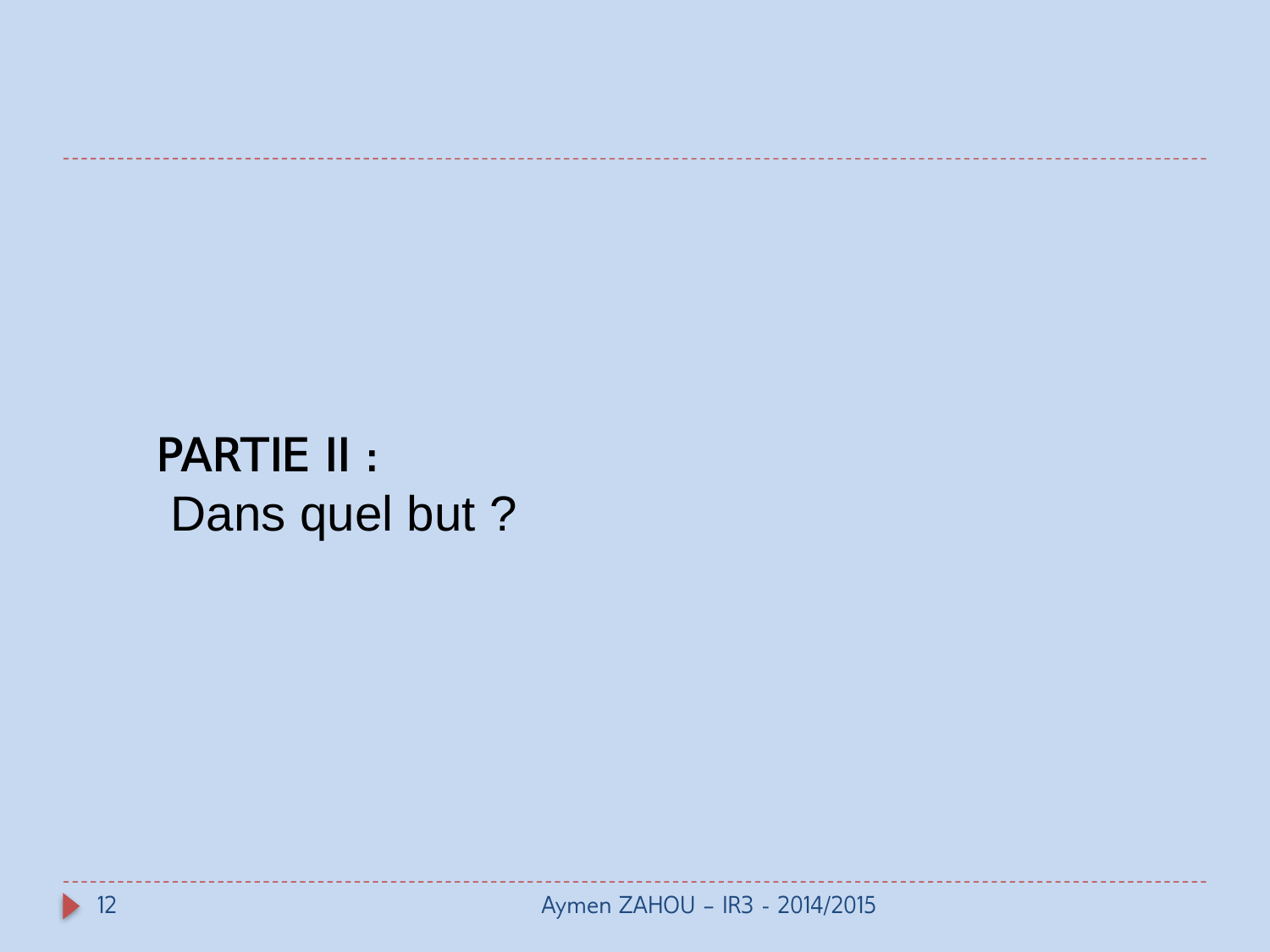

PARTIE II :
 Dans quel but ?
12
Aymen ZAHOU – IR3 - 2014/2015